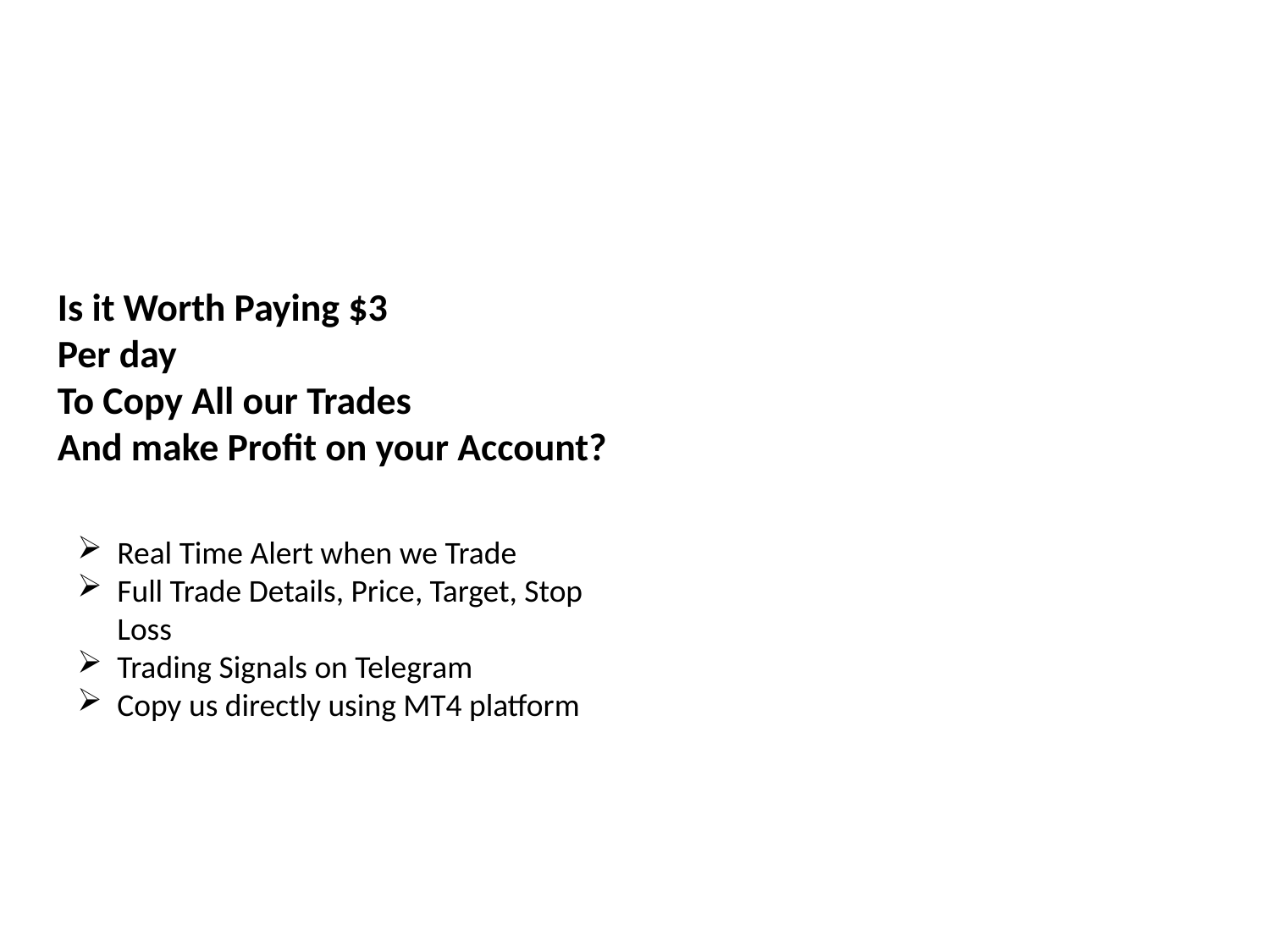

Is it Worth Paying $3
Per day
To Copy All our Trades
And make Profit on your Account?
Real Time Alert when we Trade
Full Trade Details, Price, Target, Stop Loss
Trading Signals on Telegram
Copy us directly using MT4 platform